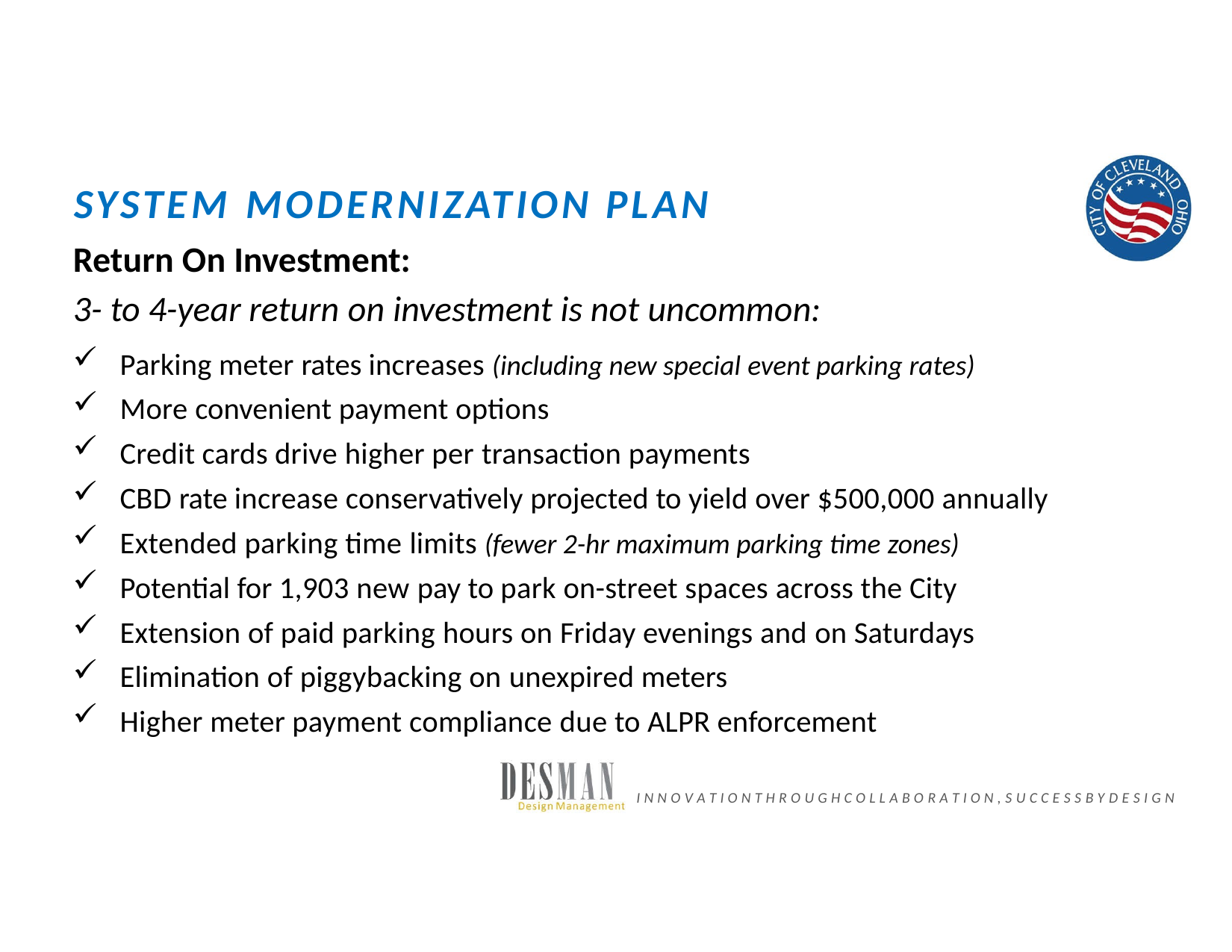

# SYSTEM	MODERNIZATION	PLAN
Return On Investment:
3- to 4-year return on investment is not uncommon:
Parking meter rates increases (including new special event parking rates)
More convenient payment options
Credit cards drive higher per transaction payments
CBD rate increase conservatively projected to yield over $500,000 annually
Extended parking time limits (fewer 2-hr maximum parking time zones)
Potential for 1,903 new pay to park on-street spaces across the City
Extension of paid parking hours on Friday evenings and on Saturdays
Elimination of piggybacking on unexpired meters
Higher meter payment compliance due to ALPR enforcement

I N N O V A T I O N T H R O U G H C O L L A B O R A T I O N , S U C C E S S B Y D E S I G N